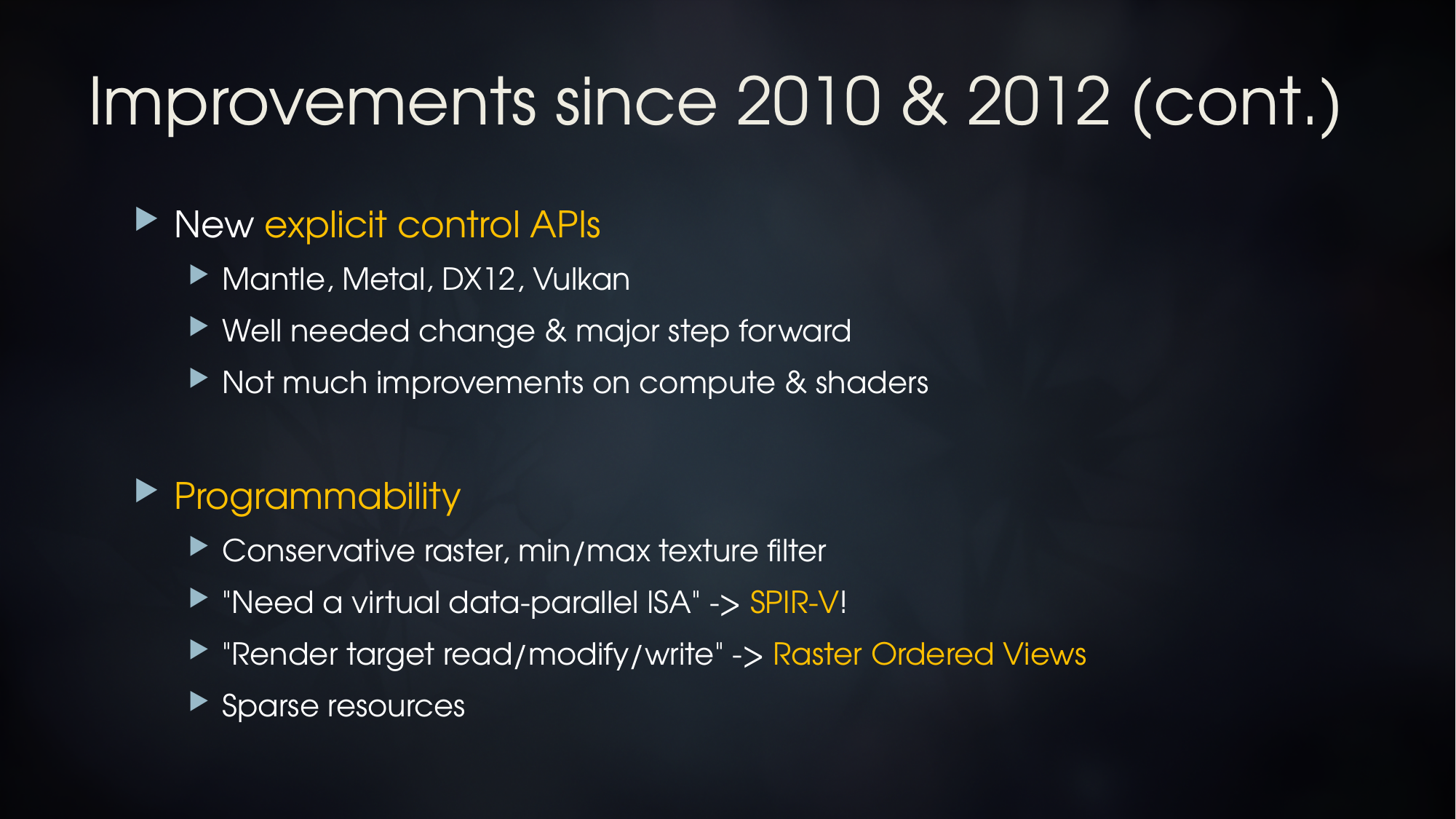

# Improvements since 2010 & 2012 (cont.)
New explicit control APIs
Mantle, Metal, DX12, Vulkan
Well needed change & major step forward
Not much improvements on compute & shaders

Programmability
Conservative raster, min/max texture filter
"Need a virtual data-parallel ISA" -> SPIR-V!
"Render target read/modify/write" -> Raster Ordered Views
Sparse resources